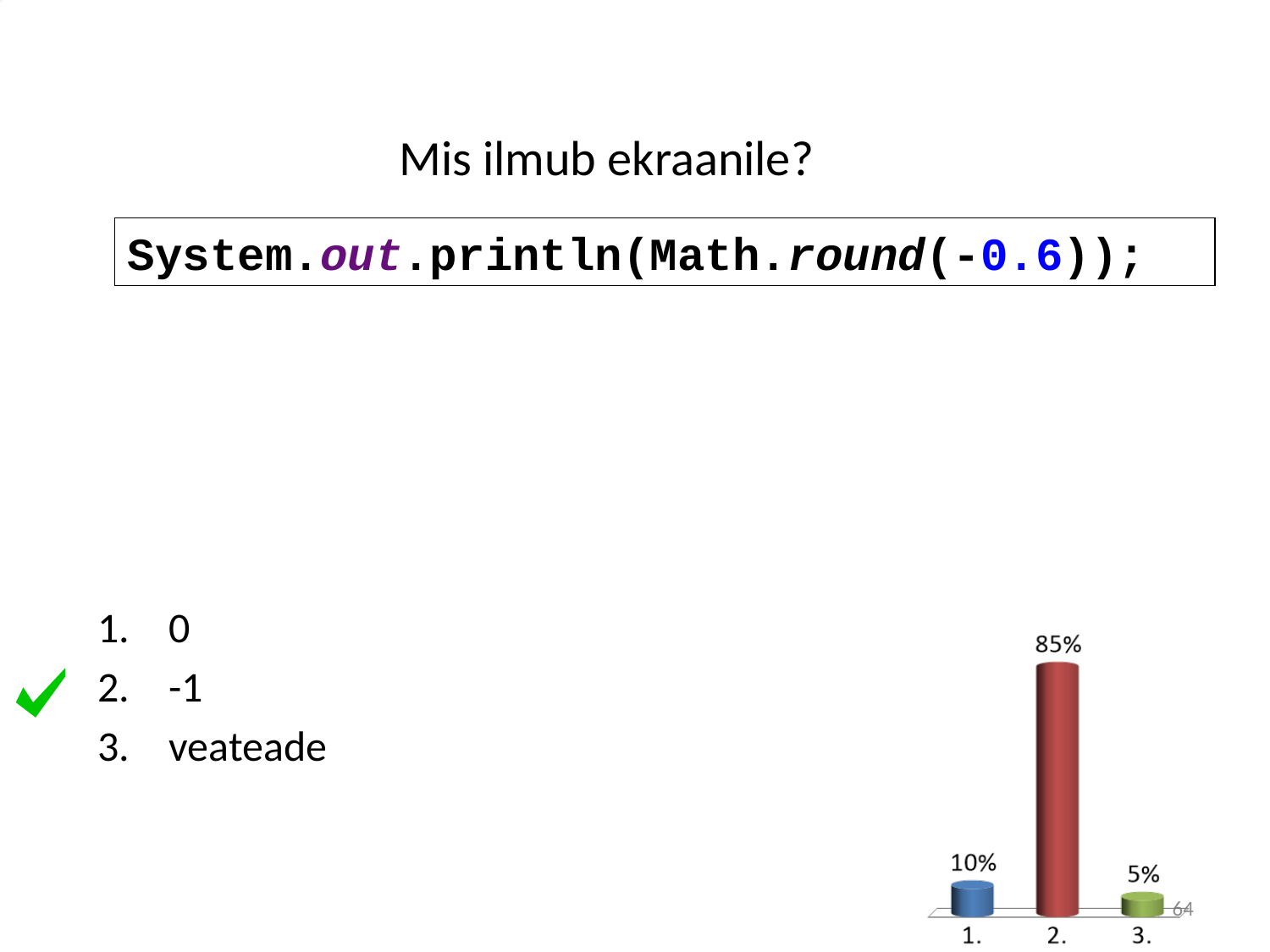

# Mis ilmub ekraanile?
System.out.println(Math.round(-0.6));
0
-1
veateade

64